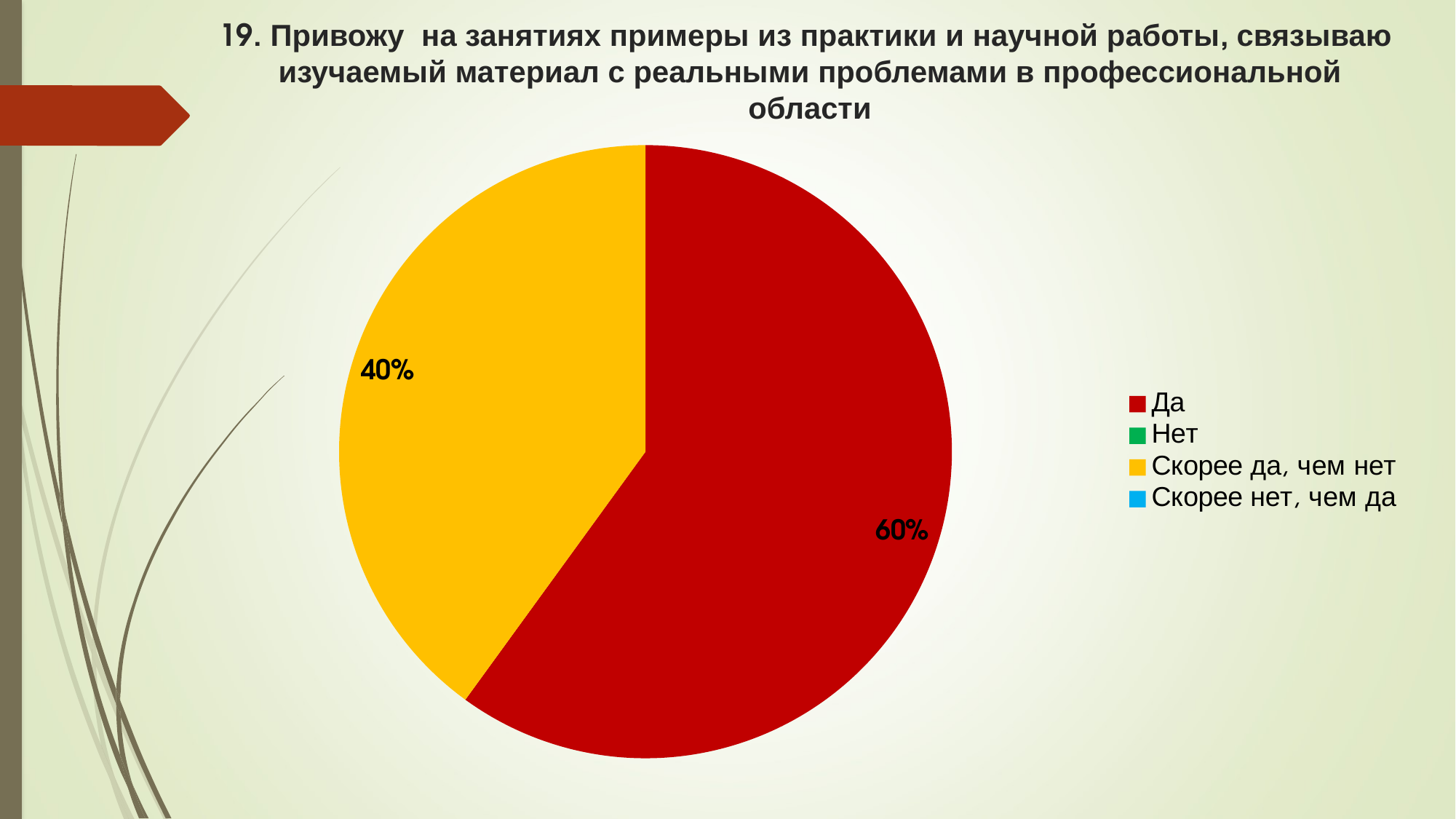

# 19. Привожу  на занятиях примеры из практики и научной работы, связываю  изучаемый материал с реальными проблемами в профессиональной области

### Chart

| Category | Ряд |
|---|---|
| Да | 6.0 |
| Нет | 0.0 |
| Скорее да, чем нет | 4.0 |
| Скорее нет, чем да | 0.0 |